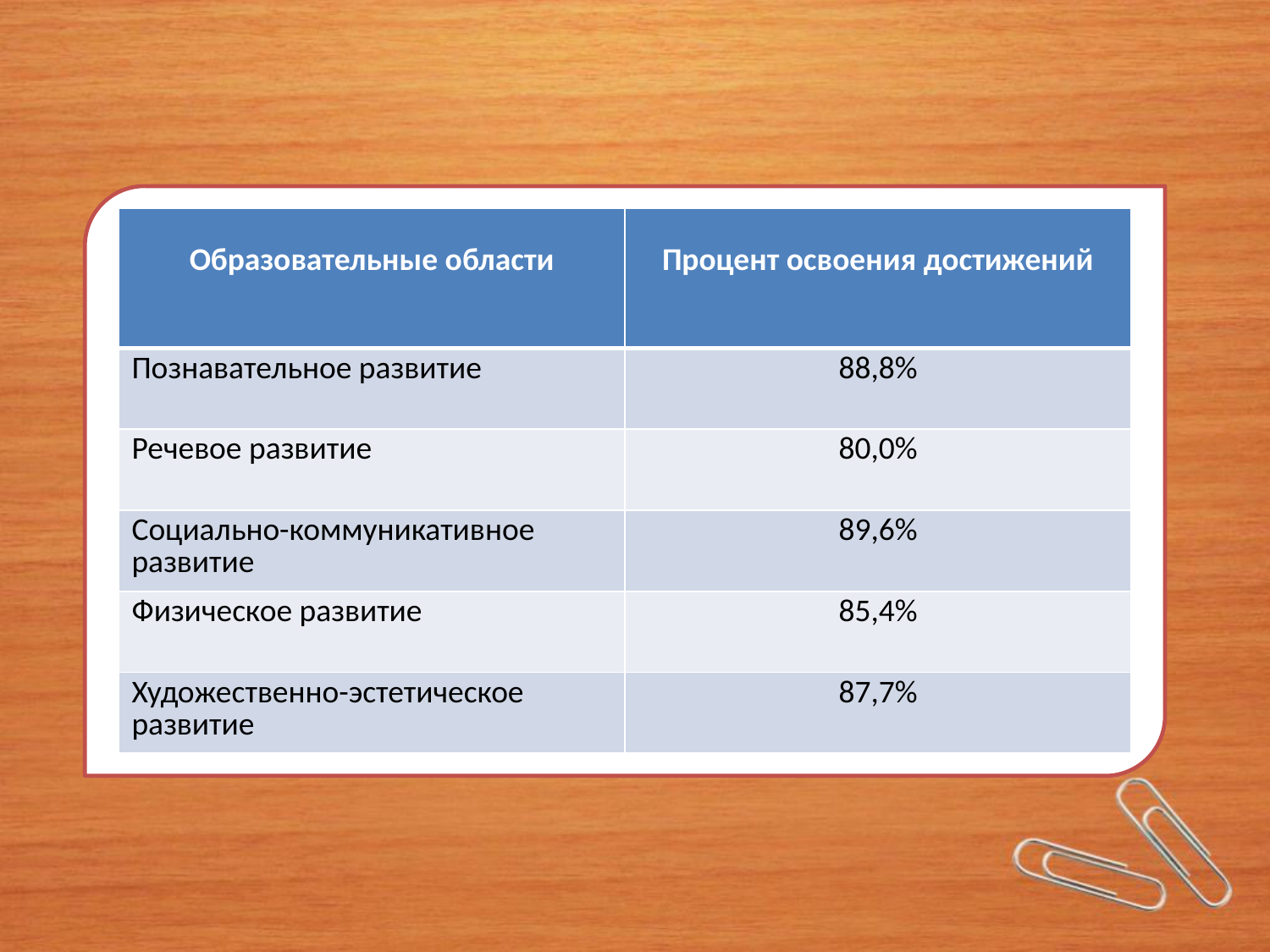

| Образовательные области | Процент освоения достижений |
| --- | --- |
| Познавательное развитие | 88,8% |
| Речевое развитие | 80,0% |
| Социально-коммуникативное развитие | 89,6% |
| Физическое развитие | 85,4% |
| Художественно-эстетическое развитие | 87,7% |